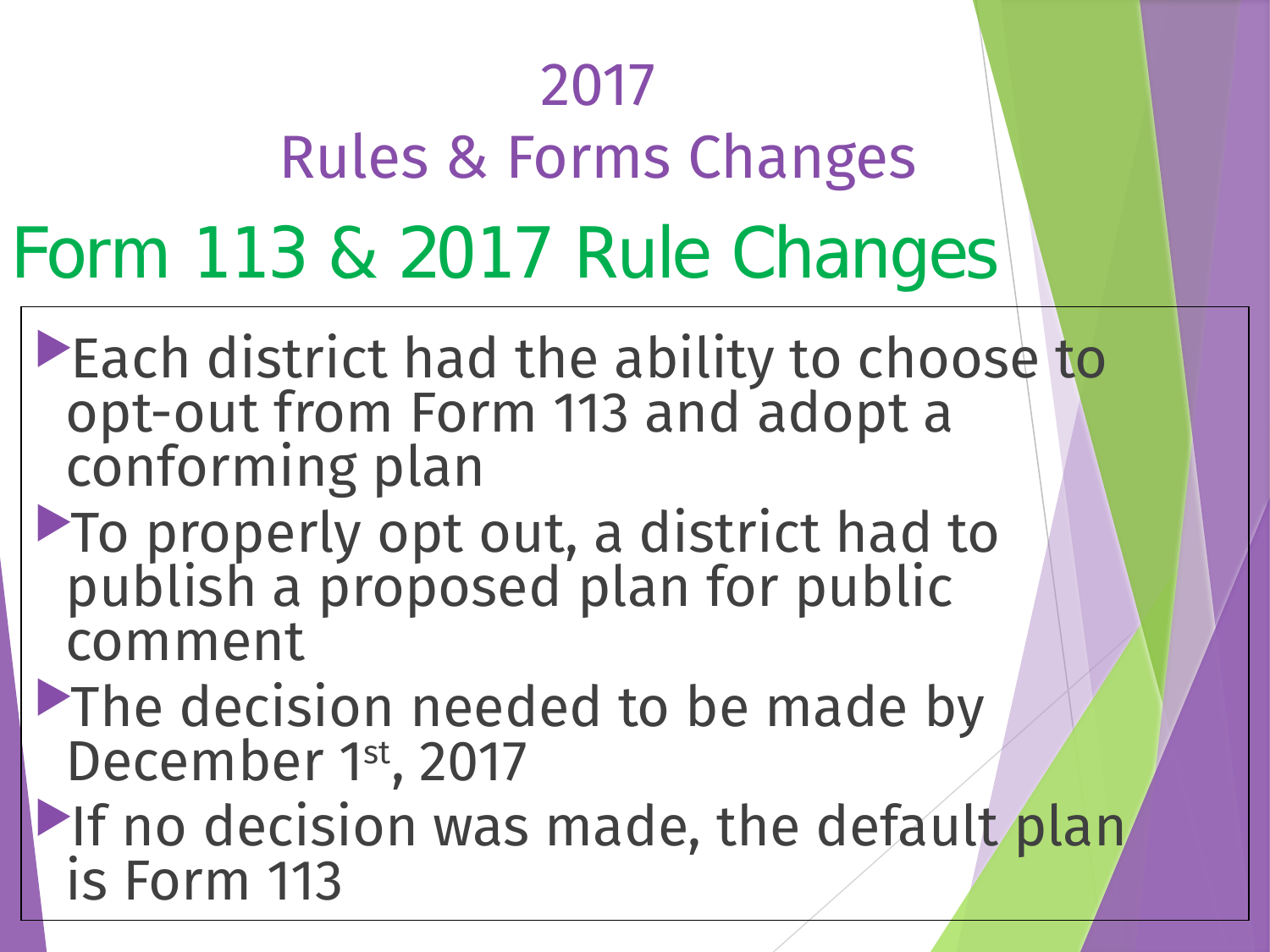

# 2017 Rules & Forms Changes

Form 113 & 2017 Rule Changes

Each district had the ability to choose to opt-out from Form 113 and adopt a conforming plan
To properly opt out, a district had to  publish a proposed plan for public comment
The decision needed to be made by December 1st, 2017
If no decision was made, the default plan is Form 113